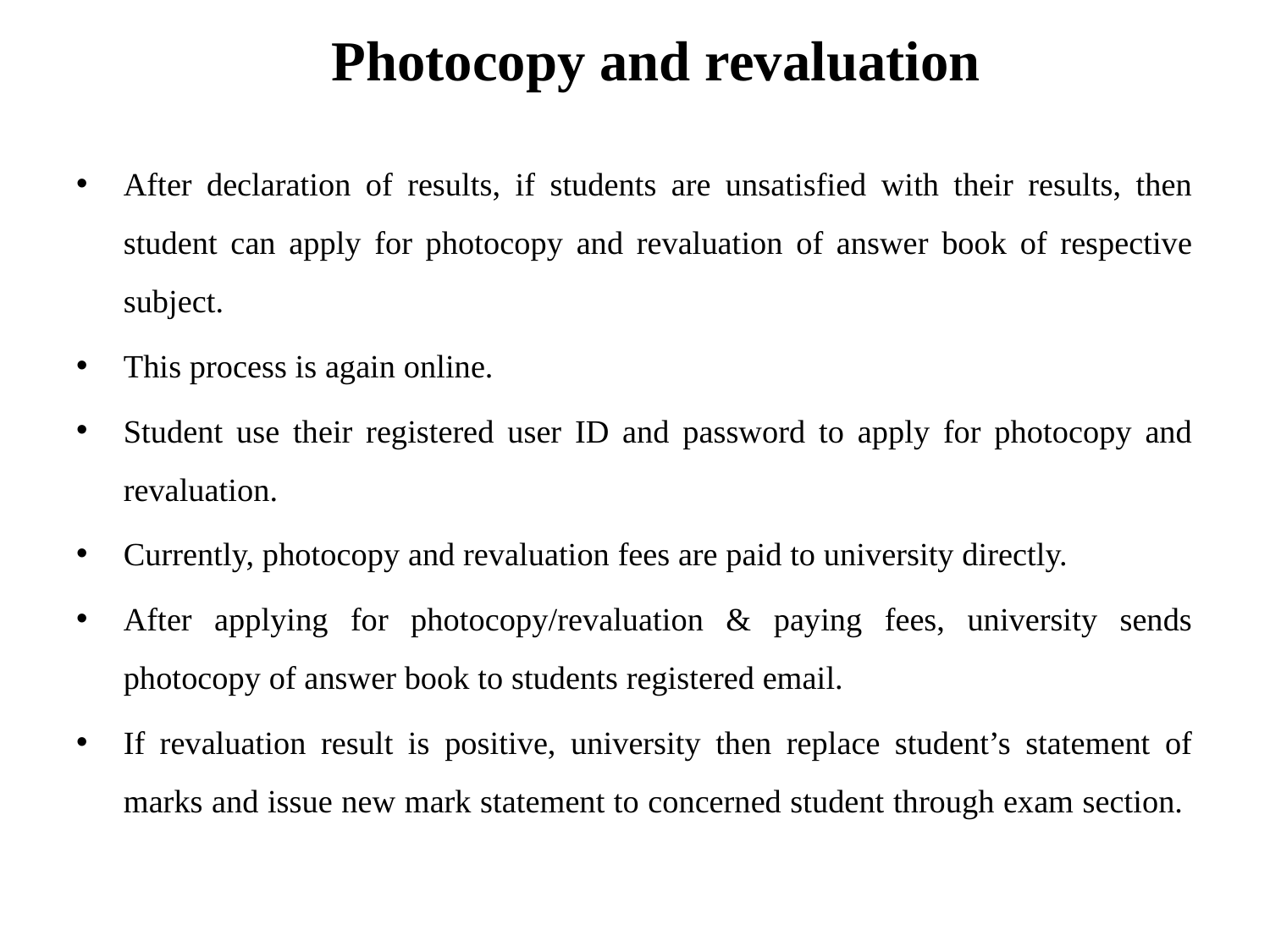

# Photocopy and revaluation
After declaration of results, if students are unsatisfied with their results, then student can apply for photocopy and revaluation of answer book of respective subject.
This process is again online.
Student use their registered user ID and password to apply for photocopy and revaluation.
Currently, photocopy and revaluation fees are paid to university directly.
After applying for photocopy/revaluation & paying fees, university sends photocopy of answer book to students registered email.
If revaluation result is positive, university then replace student’s statement of marks and issue new mark statement to concerned student through exam section.